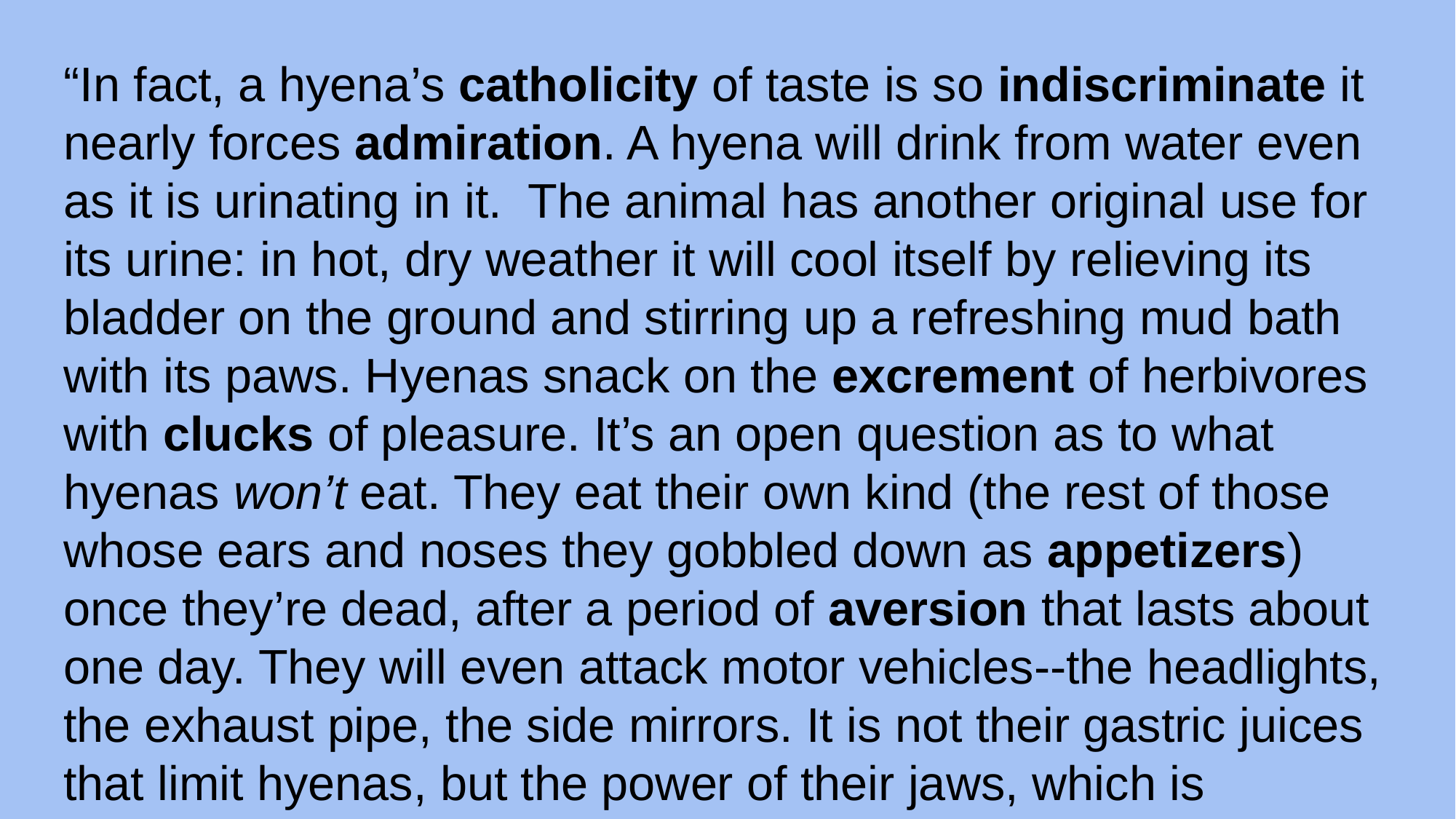

“In fact, a hyena’s catholicity of taste is so indiscriminate it nearly forces admiration. A hyena will drink from water even as it is urinating in it.  The animal has another original use for its urine: in hot, dry weather it will cool itself by relieving its bladder on the ground and stirring up a refreshing mud bath with its paws. Hyenas snack on the excrement of herbivores with clucks of pleasure. It’s an open question as to what hyenas won’t eat. They eat their own kind (the rest of those whose ears and noses they gobbled down as appetizers) once they’re dead, after a period of aversion that lasts about one day. They will even attack motor vehicles--the headlights, the exhaust pipe, the side mirrors. It is not their gastric juices that limit hyenas, but the power of their jaws, which is formidable.” Life of Pi  p. 117